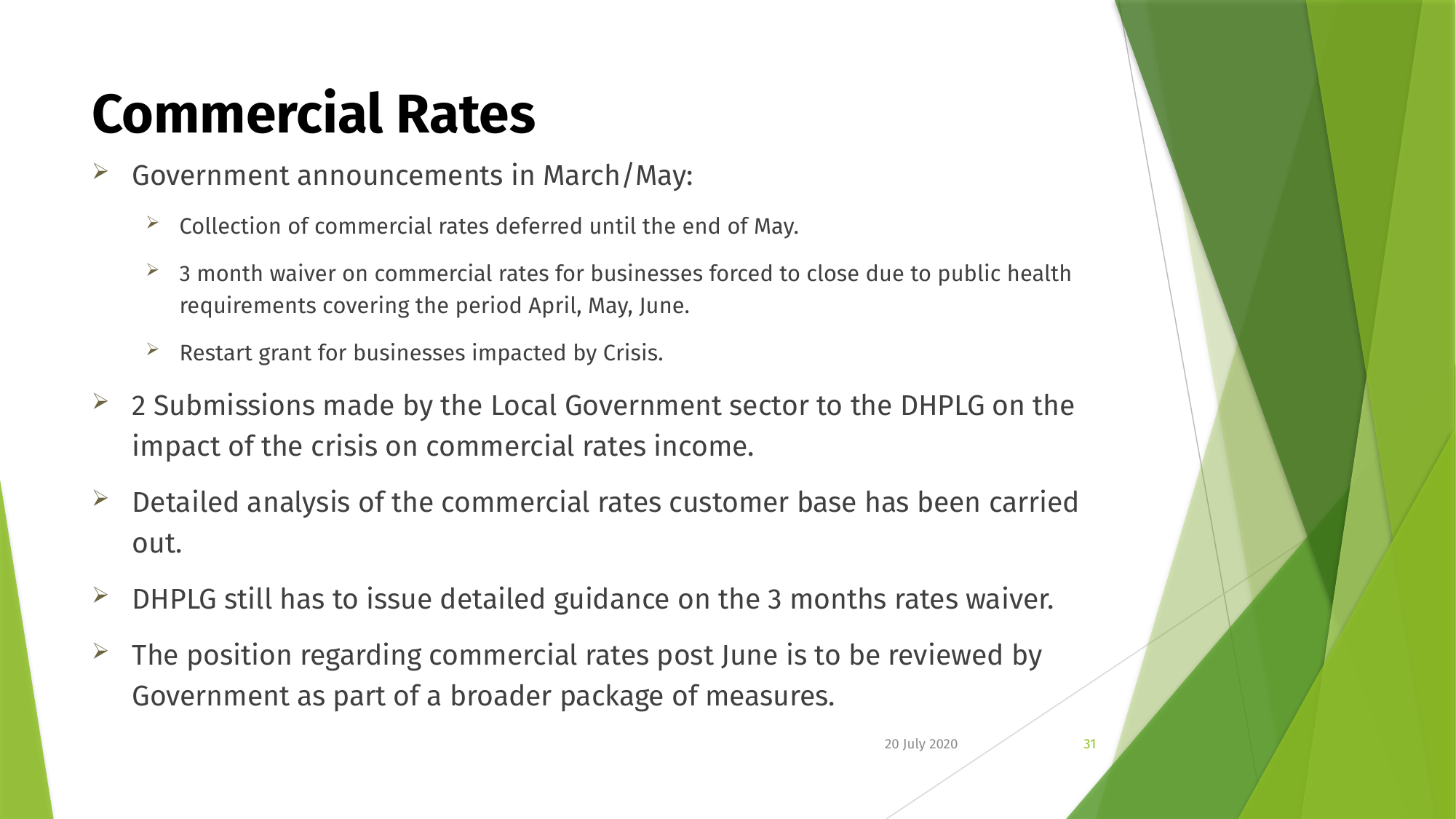

# Commercial Rates
Government announcements in March/May:
Collection of commercial rates deferred until the end of May.
3 month waiver on commercial rates for businesses forced to close due to public health requirements covering the period April, May, June.
Restart grant for businesses impacted by Crisis.
2 Submissions made by the Local Government sector to the DHPLG on the impact of the crisis on commercial rates income.
Detailed analysis of the commercial rates customer base has been carried out.
DHPLG still has to issue detailed guidance on the 3 months rates waiver.
The position regarding commercial rates post June is to be reviewed by Government as part of a broader package of measures.

20 July 2020
31